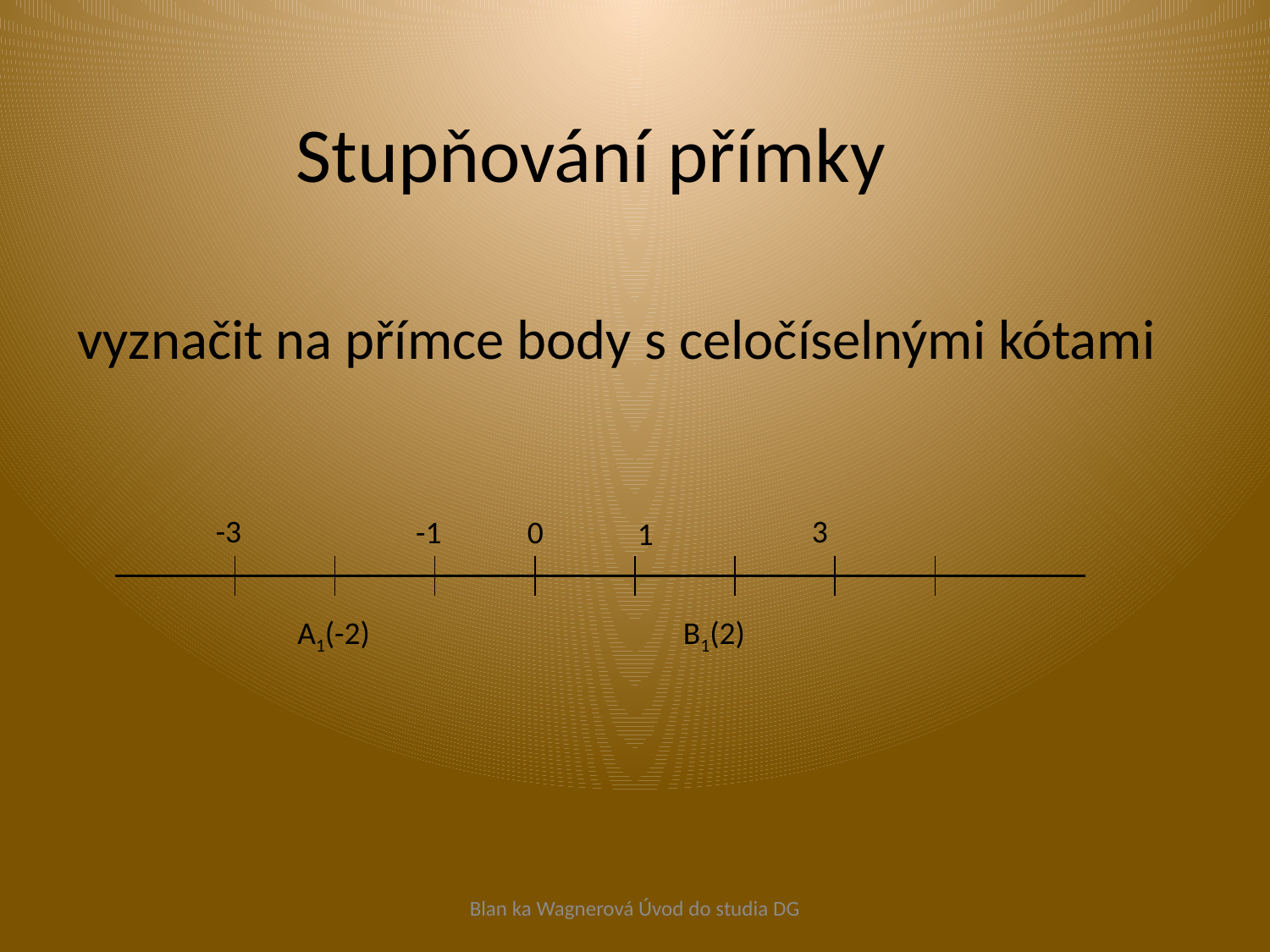

# Stupňování přímky
vyznačit na přímce body s celočíselnými kótami
-3
3
-1
0
1
A1(-2)
B1(2)
Blan ka Wagnerová Úvod do studia DG